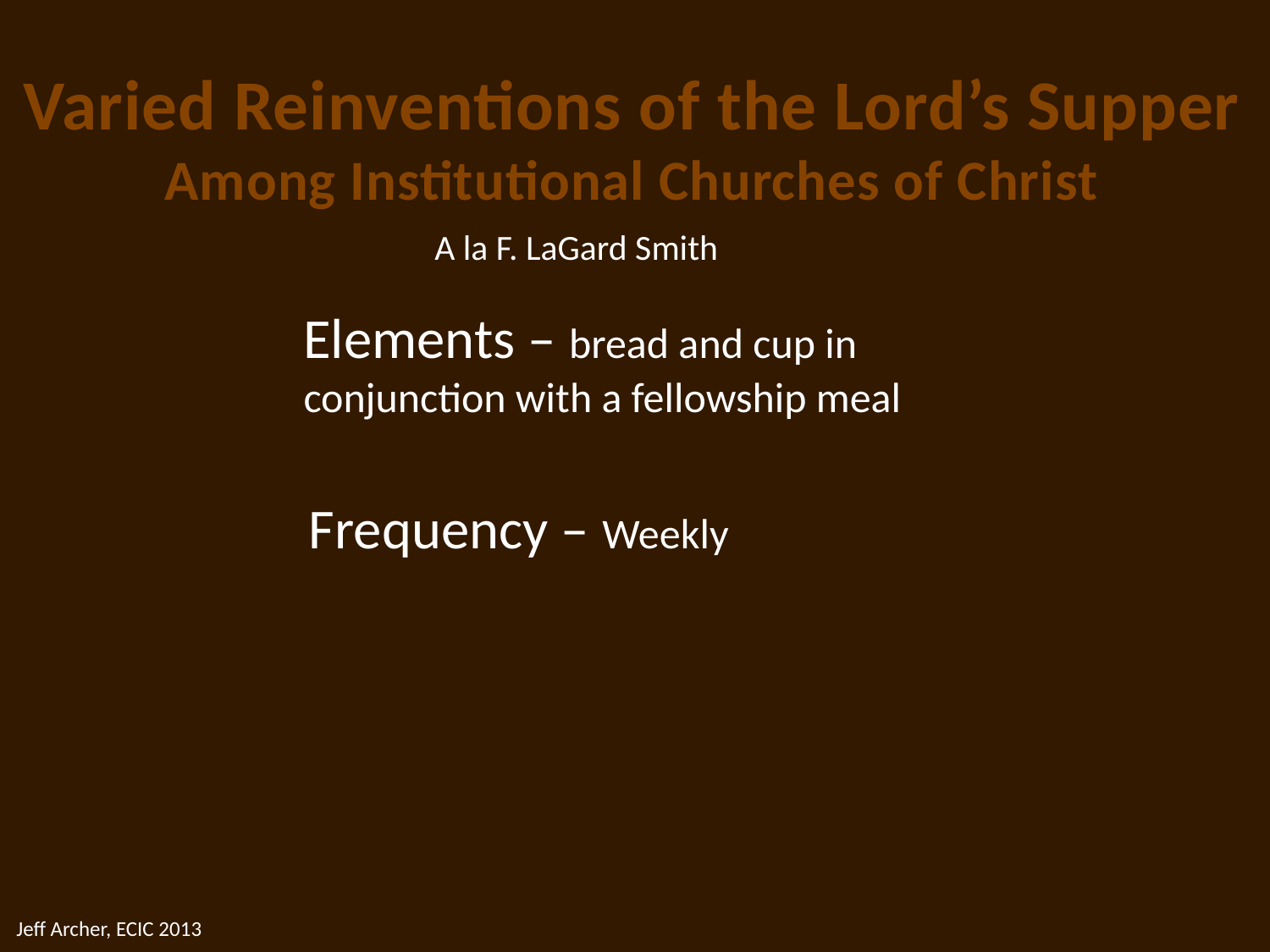

Varied Reinventions of the Lord’s Supper
Among Institutional Churches of Christ
A la F. LaGard Smith
Elements – bread and cup in conjunction with a fellowship meal
Frequency – Weekly
Jeff Archer, ECIC 2013